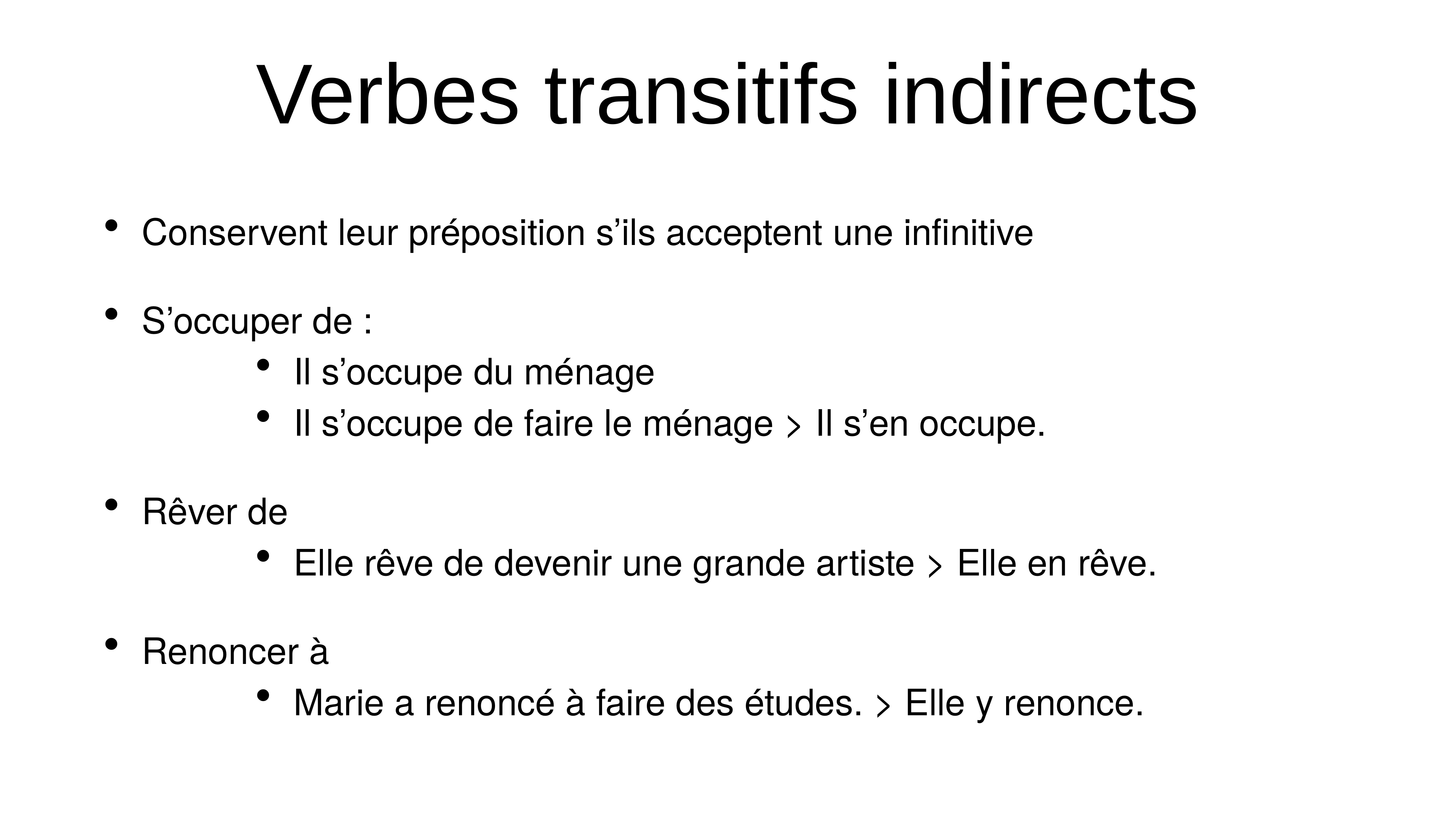

# Verbes transitifs indirects
Conservent leur préposition s’ils acceptent une infinitive
S’occuper de :
Il s’occupe du ménage
Il s’occupe de faire le ménage > Il s’en occupe.
Rêver de
Elle rêve de devenir une grande artiste > Elle en rêve.
Renoncer à
Marie a renoncé à faire des études. > Elle y renonce.